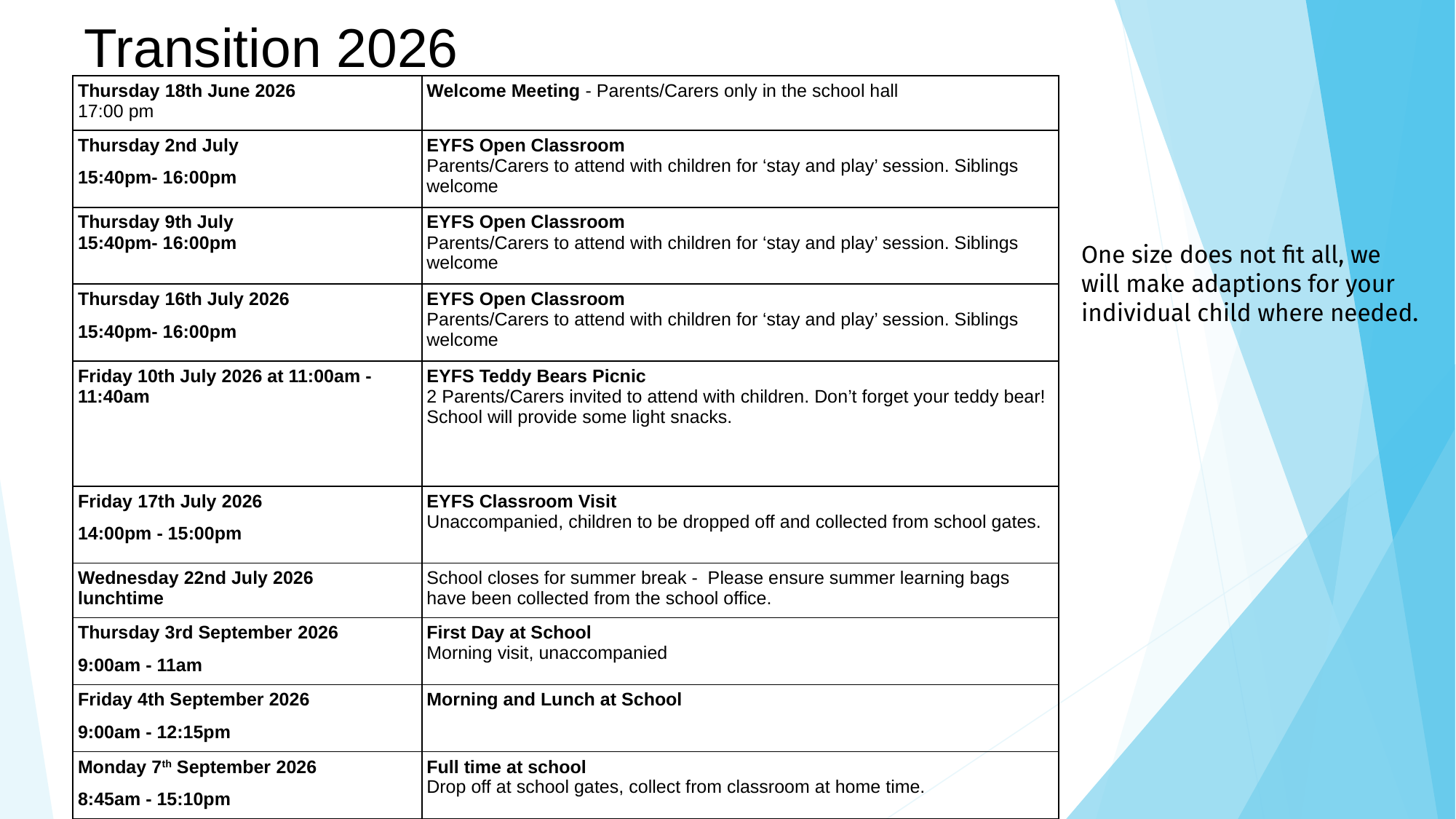

# Transition 2026
| Thursday 18th June 2026 17:00 pm | Welcome Meeting - Parents/Carers only in the school hall |
| --- | --- |
| Thursday 2nd July  15:40pm- 16:00pm | EYFS Open Classroom Parents/Carers to attend with children for ‘stay and play’ session. Siblings welcome |
| Thursday 9th July 15:40pm- 16:00pm | EYFS Open Classroom Parents/Carers to attend with children for ‘stay and play’ session. Siblings welcome |
| Thursday 16th July 2026  15:40pm- 16:00pm | EYFS Open Classroom Parents/Carers to attend with children for ‘stay and play’ session. Siblings welcome |
| Friday 10th July 2026 at 11:00am - 11:40am | EYFS Teddy Bears Picnic 2 Parents/Carers invited to attend with children. Don’t forget your teddy bear! School will provide some light snacks. |
| Friday 17th July 2026 14:00pm - 15:00pm | EYFS Classroom Visit Unaccompanied, children to be dropped off and collected from school gates. |
| Wednesday 22nd July 2026 lunchtime | School closes for summer break -  Please ensure summer learning bags have been collected from the school office. |
| Thursday 3rd September 2026 9:00am - 11am | First Day at School  Morning visit, unaccompanied |
| Friday 4th September 2026  9:00am - 12:15pm | Morning and Lunch at School |
| Monday 7th September 2026  8:45am - 15:10pm | Full time at school Drop off at school gates, collect from classroom at home time. |
One size does not fit all, we will make adaptions for your individual child where needed.